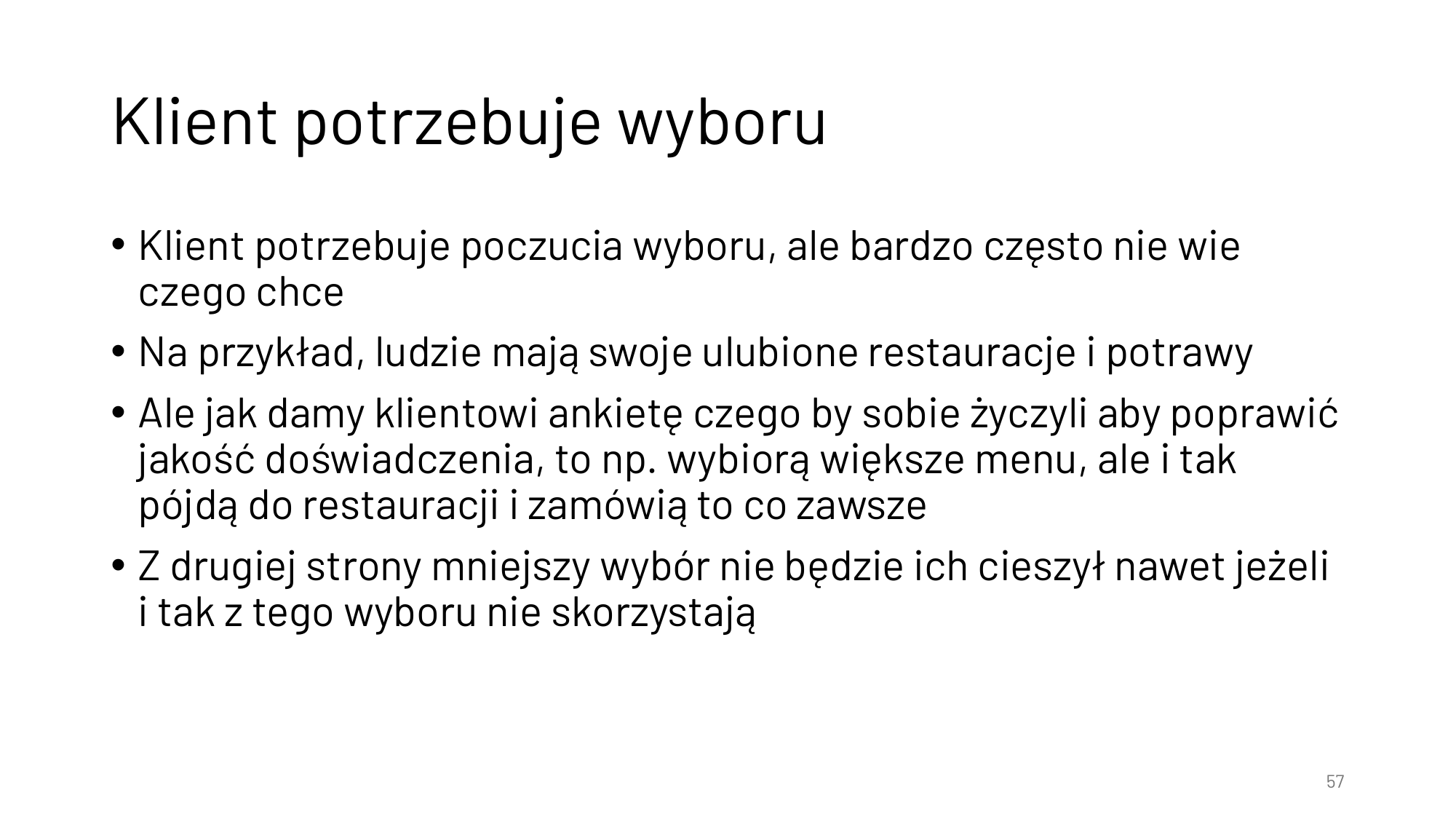

# Klient potrzebuje wyboru
Klient potrzebuje poczucia wyboru, ale bardzo często nie wie czego chce
Na przykład, ludzie mają swoje ulubione restauracje i potrawy
Ale jak damy klientowi ankietę czego by sobie życzyli aby poprawić jakość doświadczenia, to np. wybiorą większe menu, ale i tak pójdą do restauracji i zamówią to co zawsze
Z drugiej strony mniejszy wybór nie będzie ich cieszył nawet jeżeli i tak z tego wyboru nie skorzystają
57